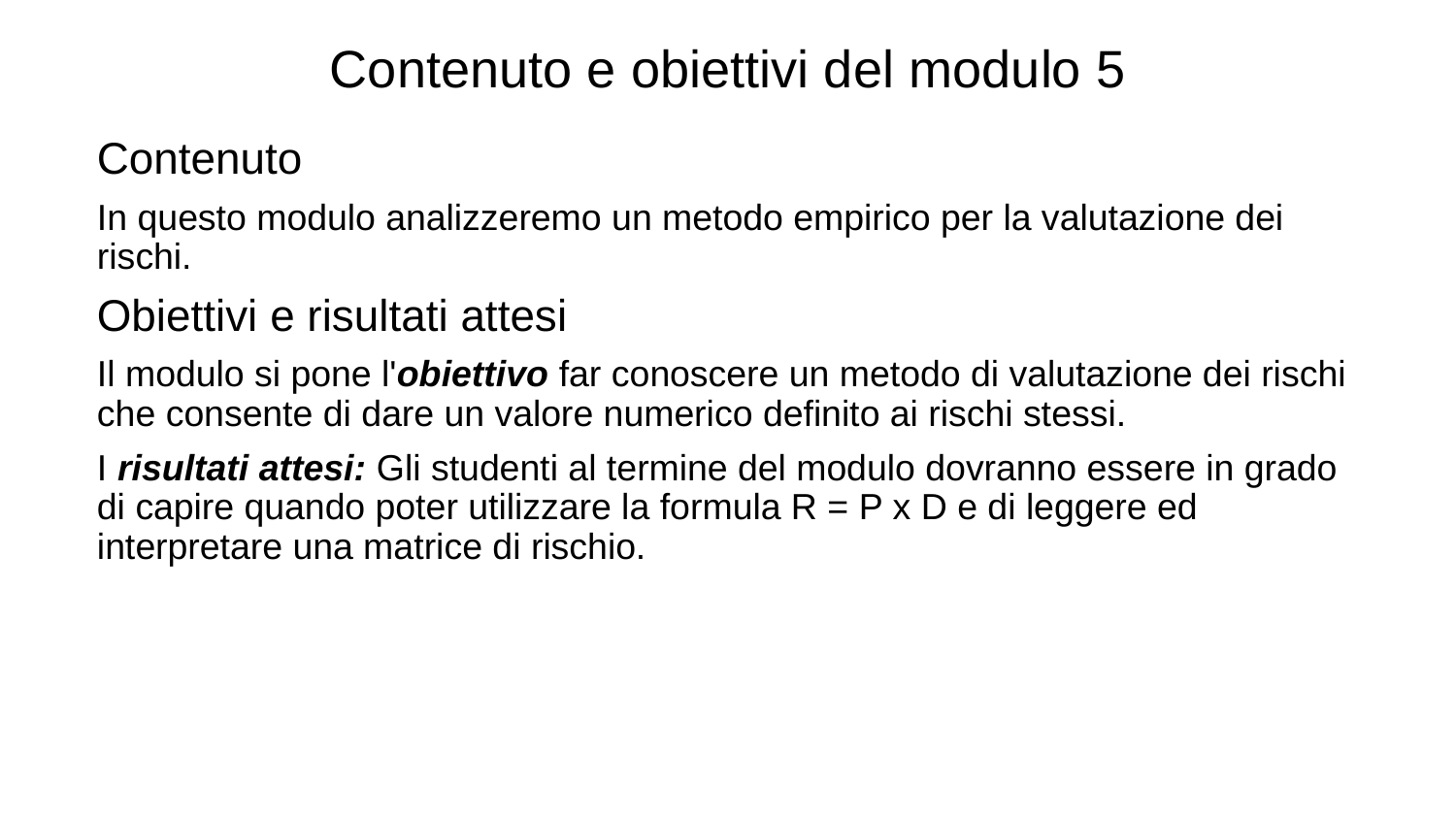

Contenuto e obiettivi del modulo 5
Contenuto
In questo modulo analizzeremo un metodo empirico per la valutazione dei rischi.
Obiettivi e risultati attesi
Il modulo si pone l'obiettivo far conoscere un metodo di valutazione dei rischi che consente di dare un valore numerico definito ai rischi stessi.
I risultati attesi: Gli studenti al termine del modulo dovranno essere in grado di capire quando poter utilizzare la formula R = P x D e di leggere ed interpretare una matrice di rischio.